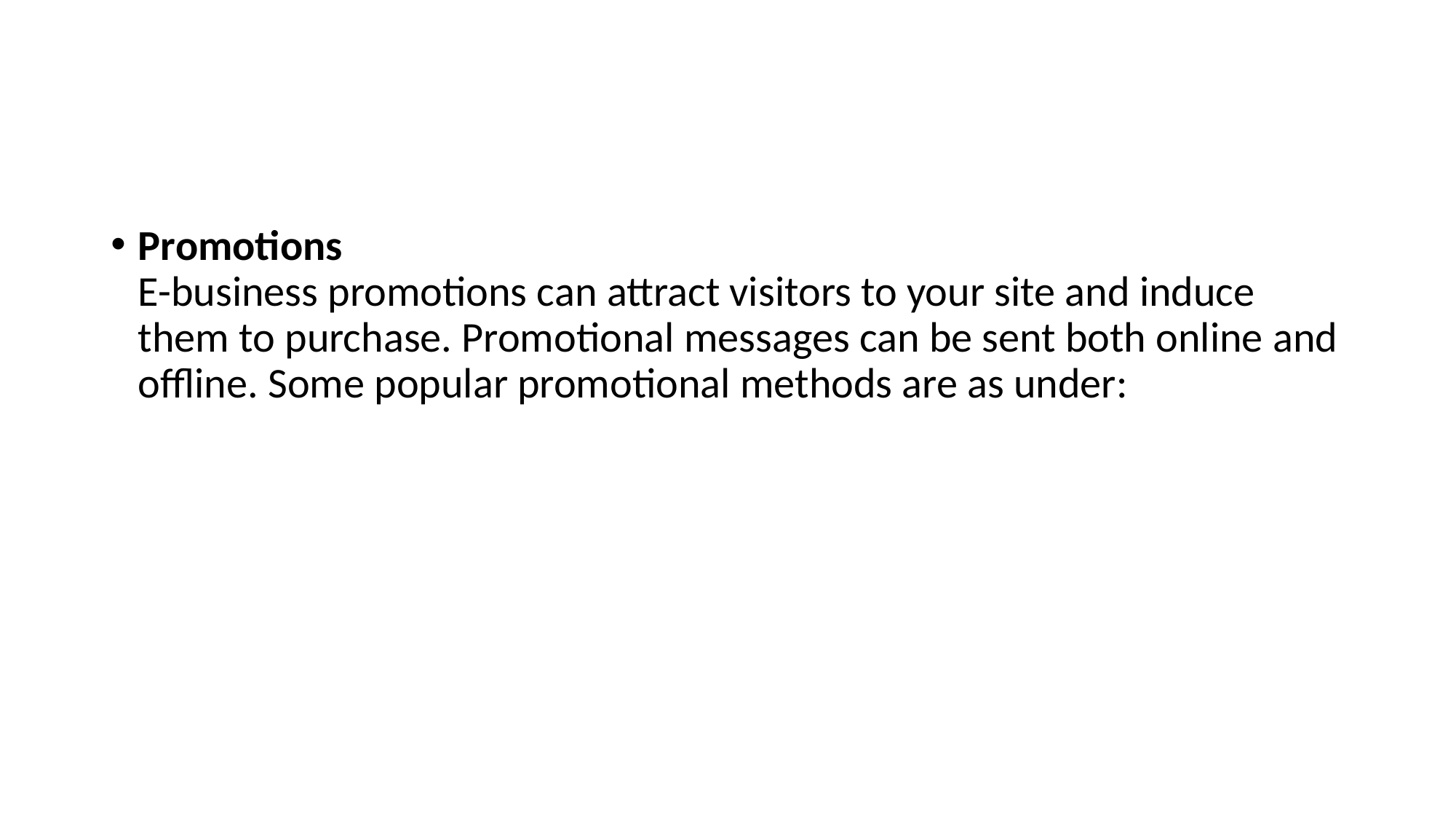

#
Promotions
E-business promotions can attract visitors to your site and induce them to purchase. Promotional messages can be sent both online and offline. Some popular promotional methods are as under: